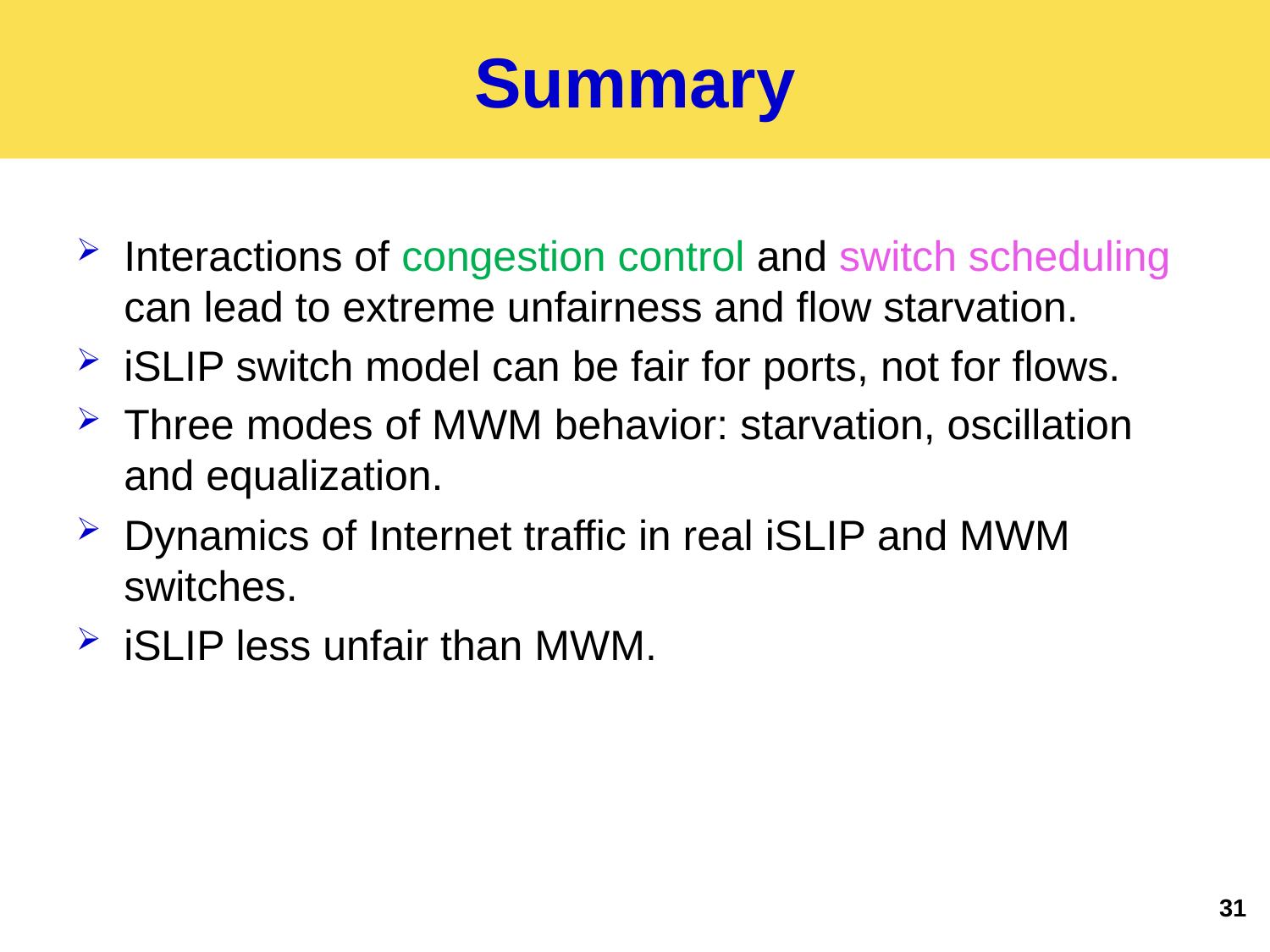

# Summary
Interactions of congestion control and switch scheduling can lead to extreme unfairness and flow starvation.
iSLIP switch model can be fair for ports, not for flows.
Three modes of MWM behavior: starvation, oscillation and equalization.
Dynamics of Internet traffic in real iSLIP and MWM switches.
iSLIP less unfair than MWM.
31